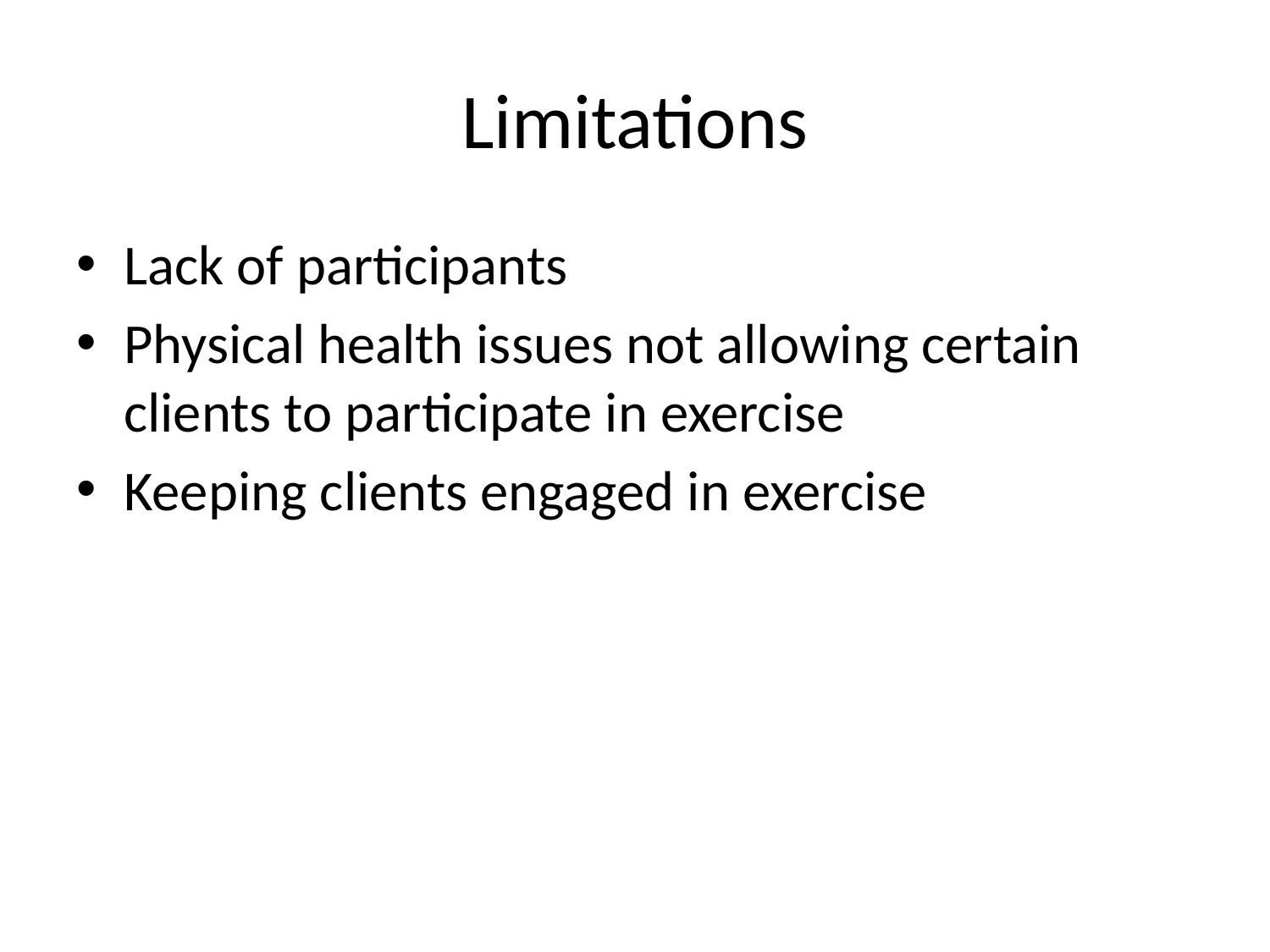

# Limitations
Lack of participants
Physical health issues not allowing certain clients to participate in exercise
Keeping clients engaged in exercise